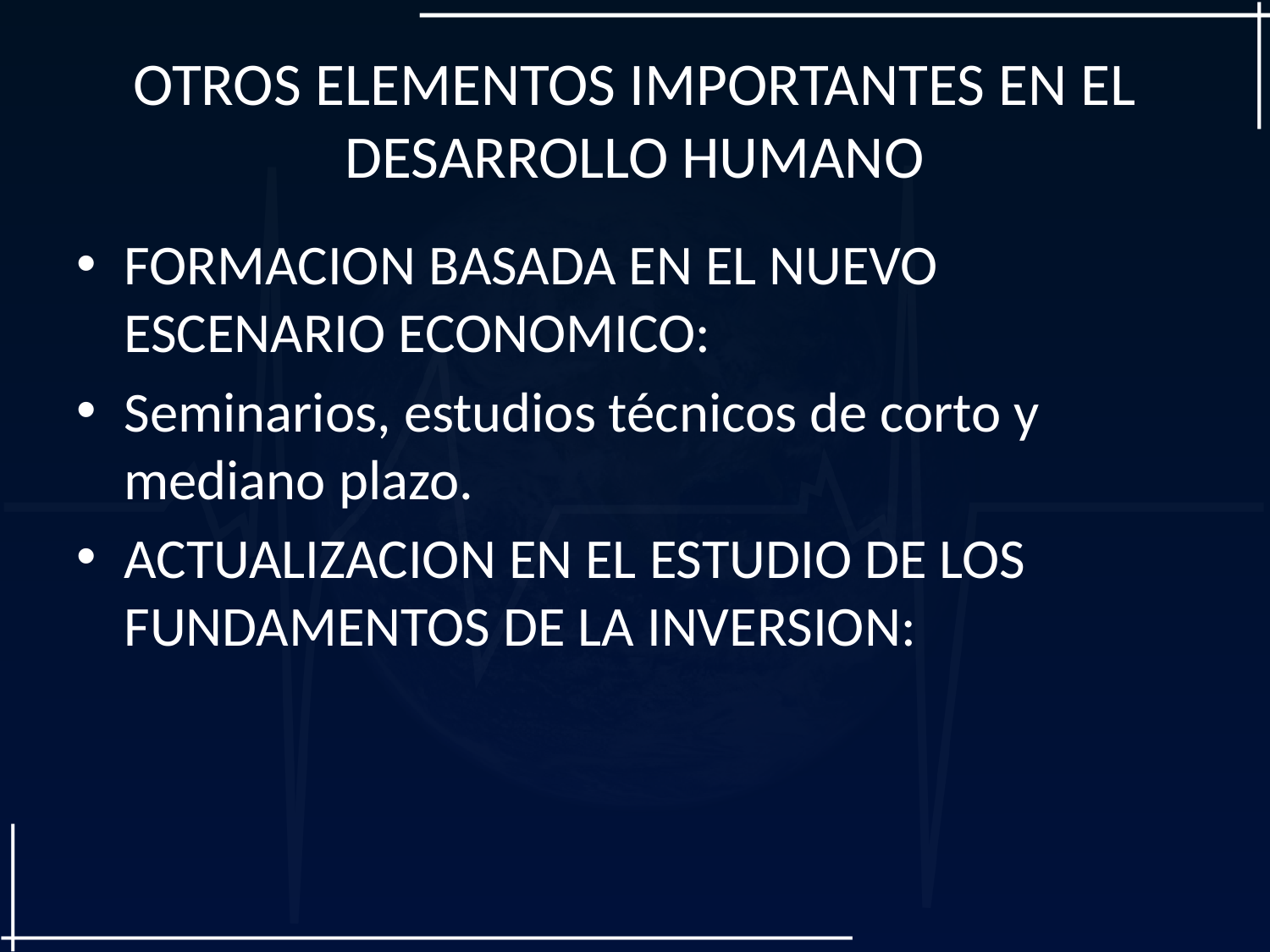

# OTROS ELEMENTOS IMPORTANTES EN EL DESARROLLO HUMANO
FORMACION BASADA EN EL NUEVO ESCENARIO ECONOMICO:
Seminarios, estudios técnicos de corto y mediano plazo.
ACTUALIZACION EN EL ESTUDIO DE LOS FUNDAMENTOS DE LA INVERSION: